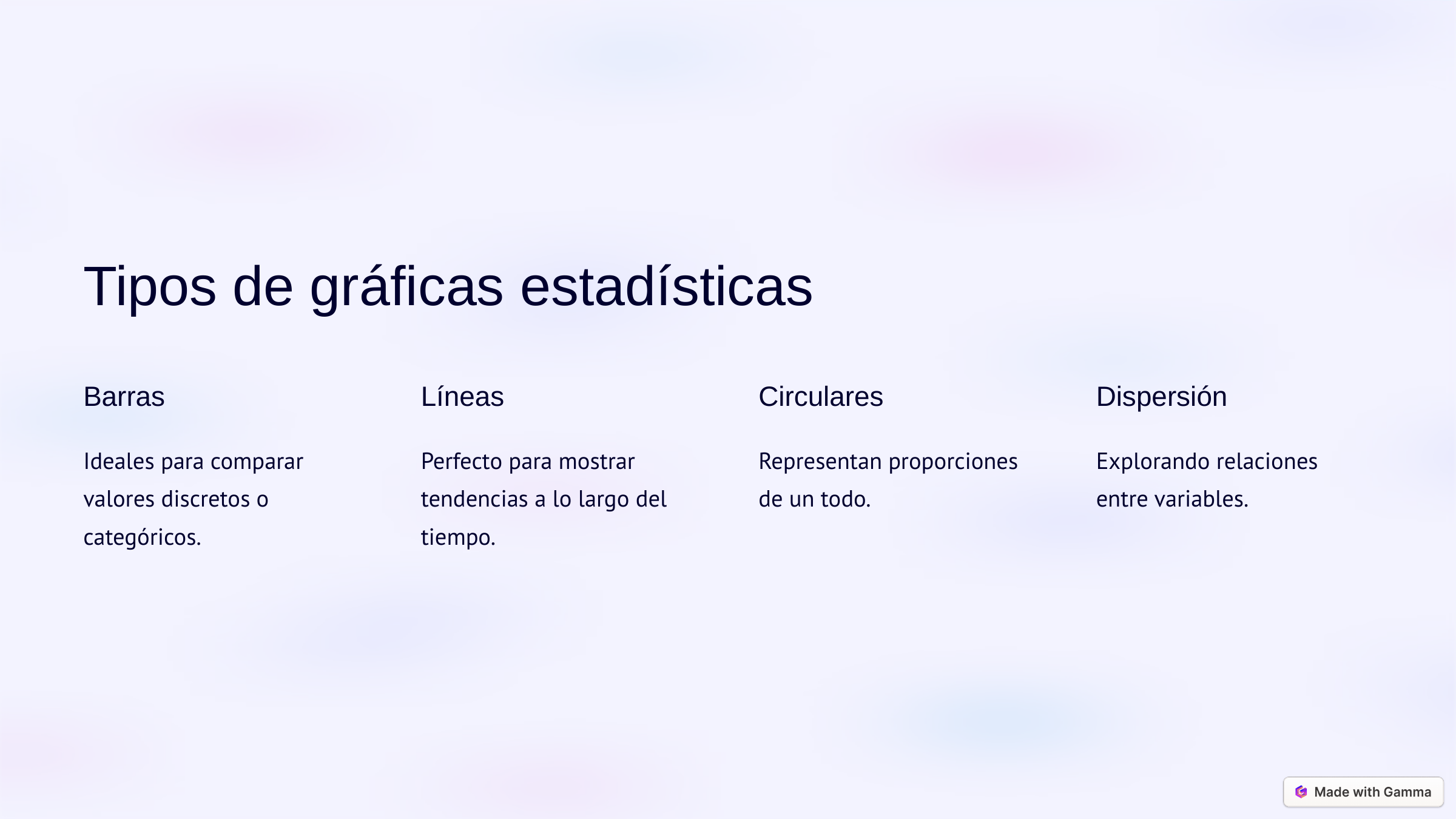

Tipos de gráficas estadísticas
Barras
Líneas
Circulares
Dispersión
Ideales para comparar valores discretos o categóricos.
Perfecto para mostrar tendencias a lo largo del tiempo.
Representan proporciones de un todo.
Explorando relaciones entre variables.